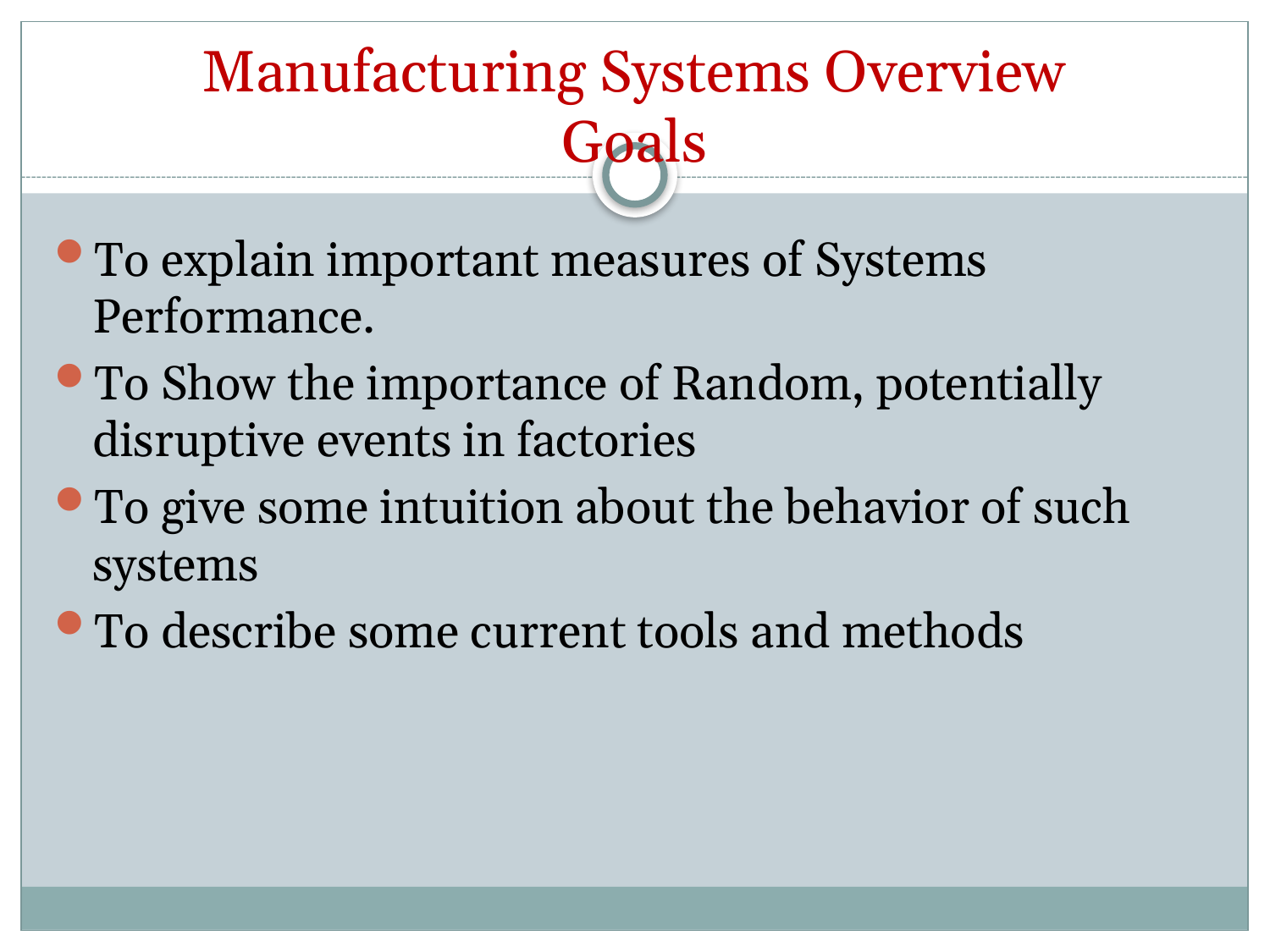

# Manufacturing Systems Overview Goals
To explain important measures of Systems Performance.
To Show the importance of Random, potentially disruptive events in factories
To give some intuition about the behavior of such systems
To describe some current tools and methods